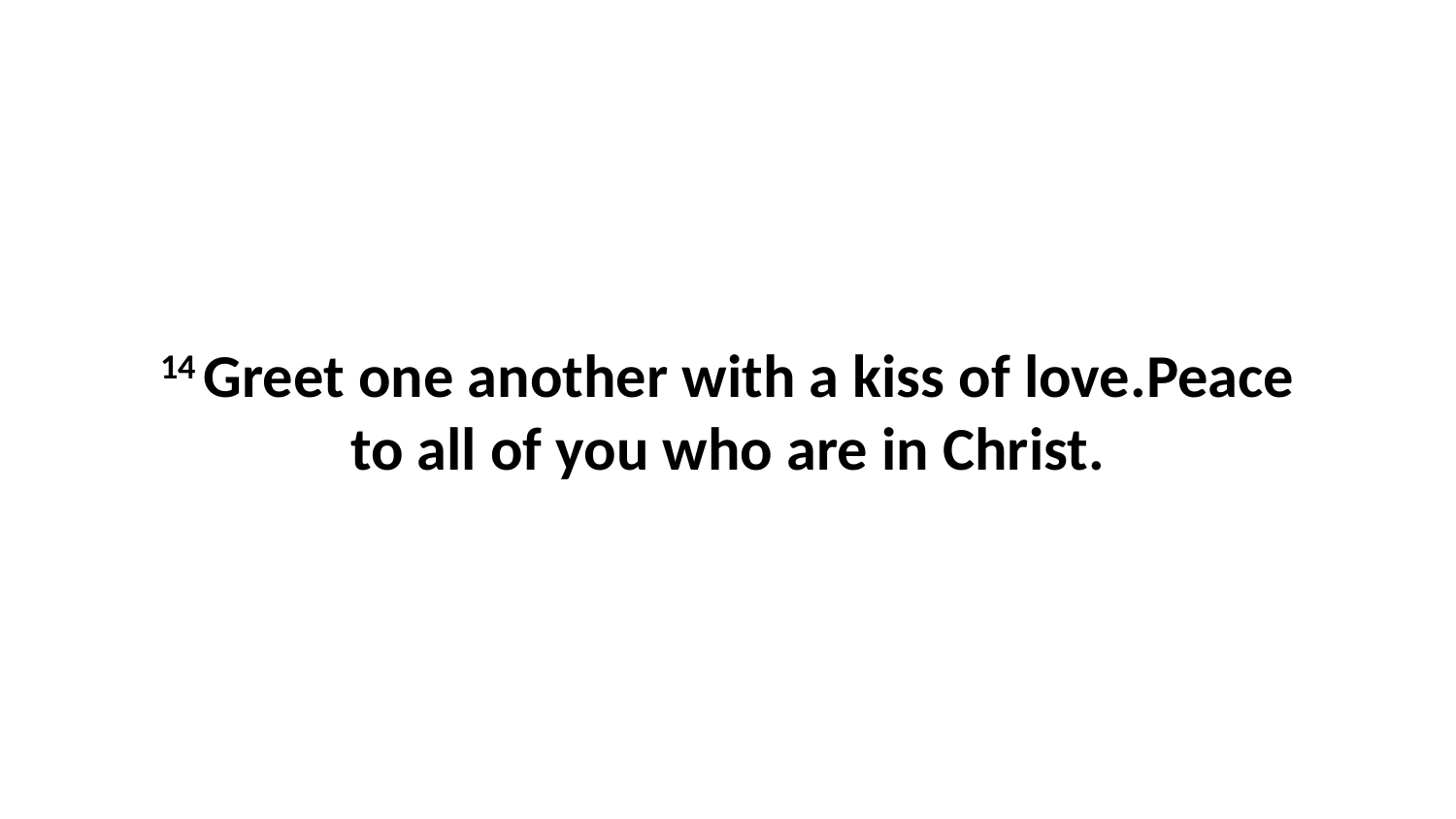

14 Greet one another with a kiss of love.Peace to all of you who are in Christ.